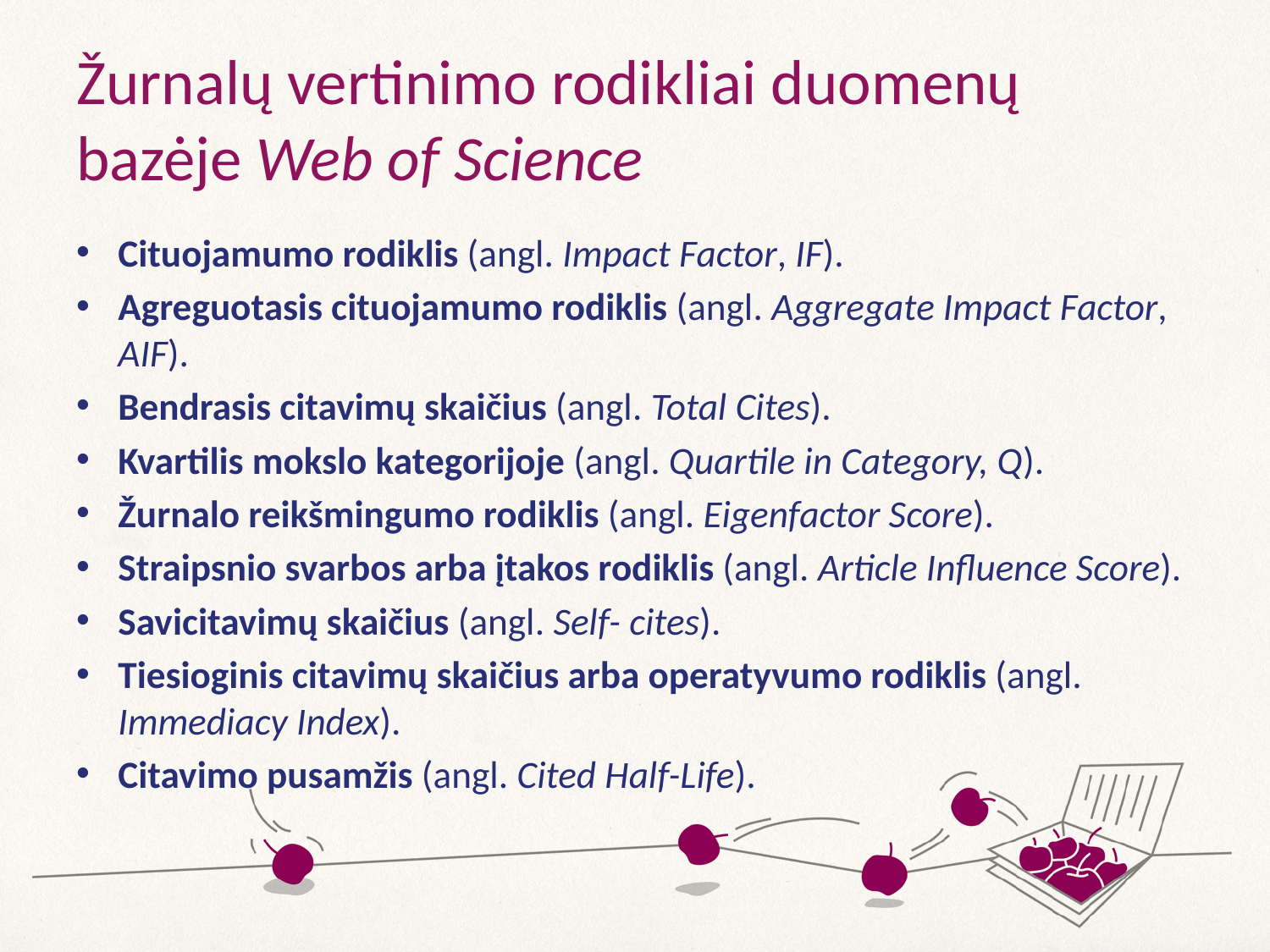

# Žurnalų vertinimo rodikliai duomenų bazėje Web of Science
Cituojamumo rodiklis (angl. Impact Factor, IF).
Agreguotasis cituojamumo rodiklis (angl. Aggregate Impact Factor, AIF).
Bendrasis citavimų skaičius (angl. Total Cites).
Kvartilis mokslo kategorijoje (angl. Quartile in Category, Q).
Žurnalo reikšmingumo rodiklis (angl. Eigenfactor Score).
Straipsnio svarbos arba įtakos rodiklis (angl. Article Influence Score).
Savicitavimų skaičius (angl. Self- cites).
Tiesioginis citavimų skaičius arba operatyvumo rodiklis (angl. Immediacy Index).
Citavimo pusamžis (angl. Cited Half-Life).